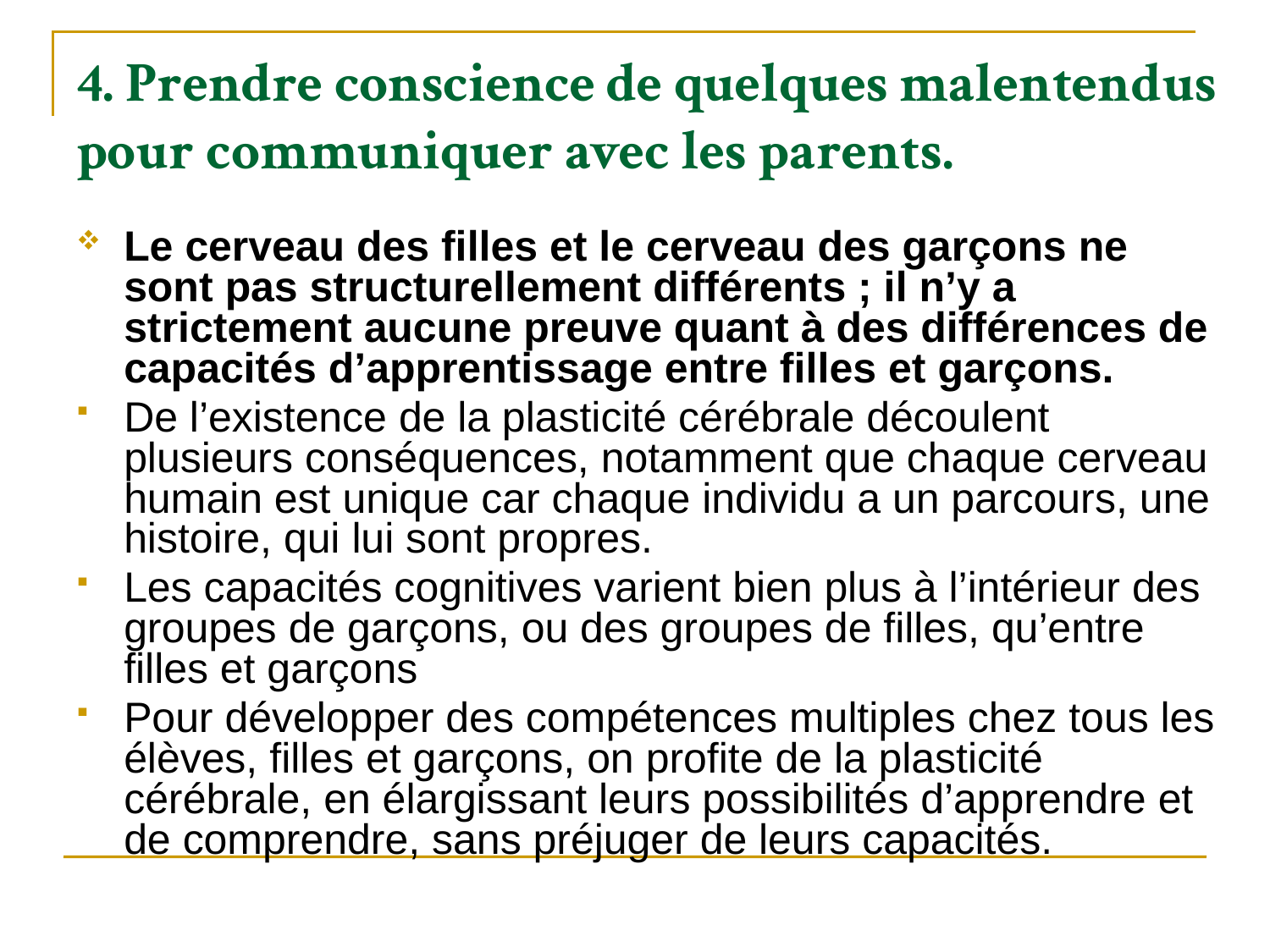

# 4. Prendre conscience de quelques malentendus pour communiquer avec les parents.
Le cerveau des filles et le cerveau des garçons ne sont pas structurellement différents ; il n’y a strictement aucune preuve quant à des différences de capacités d’apprentissage entre filles et garçons.
De l’existence de la plasticité cérébrale découlent plusieurs conséquences, notamment que chaque cerveau humain est unique car chaque individu a un parcours, une histoire, qui lui sont propres.
Les capacités cognitives varient bien plus à l’intérieur des groupes de garçons, ou des groupes de filles, qu’entre filles et garçons
Pour développer des compétences multiples chez tous les élèves, filles et garçons, on profite de la plasticité cérébrale, en élargissant leurs possibilités d’apprendre et de comprendre, sans préjuger de leurs capacités.